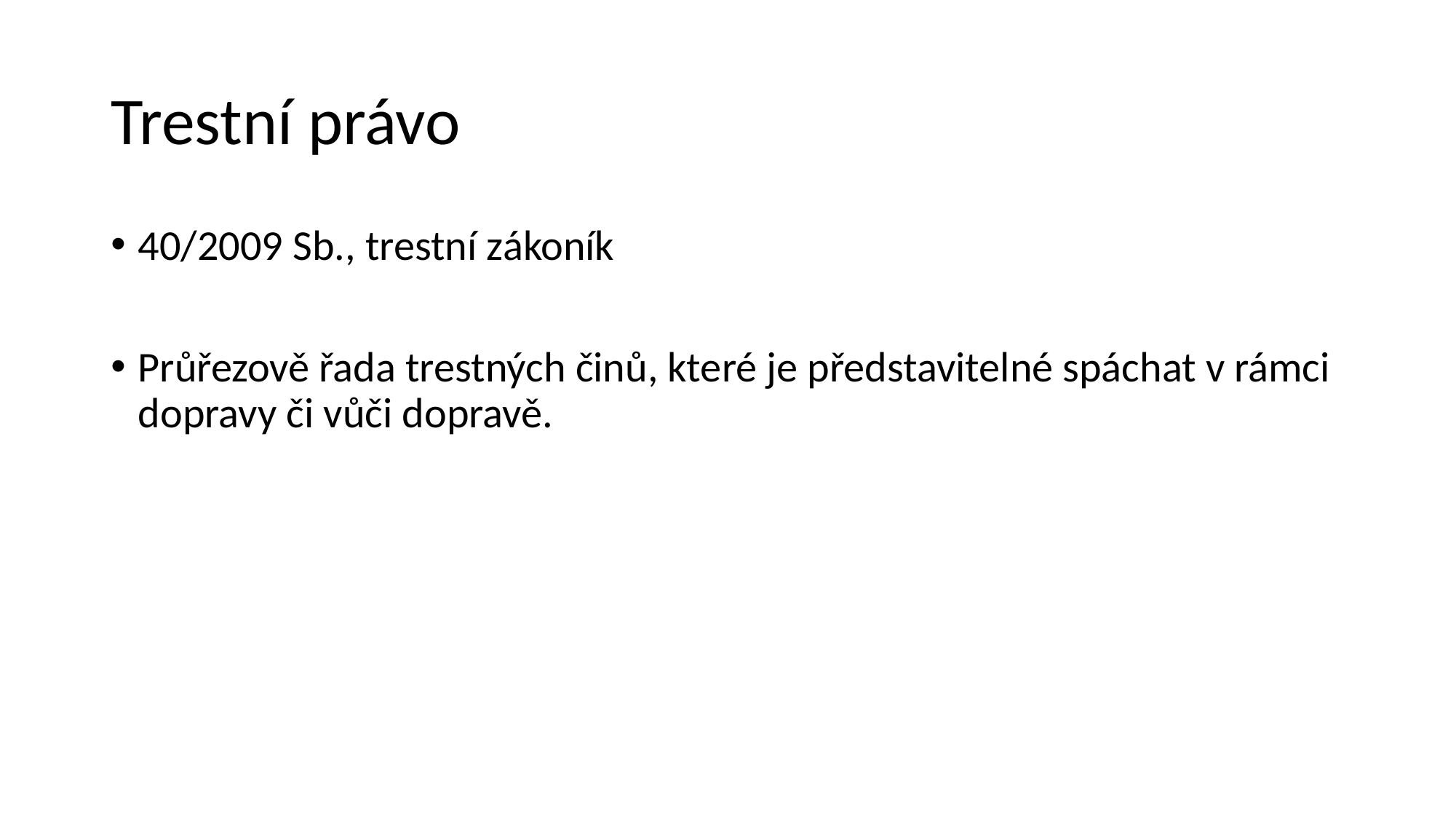

# Trestní právo
40/2009 Sb., trestní zákoník

Průřezově řada trestných činů, které je představitelné spáchat v rámci dopravy či vůči dopravě.